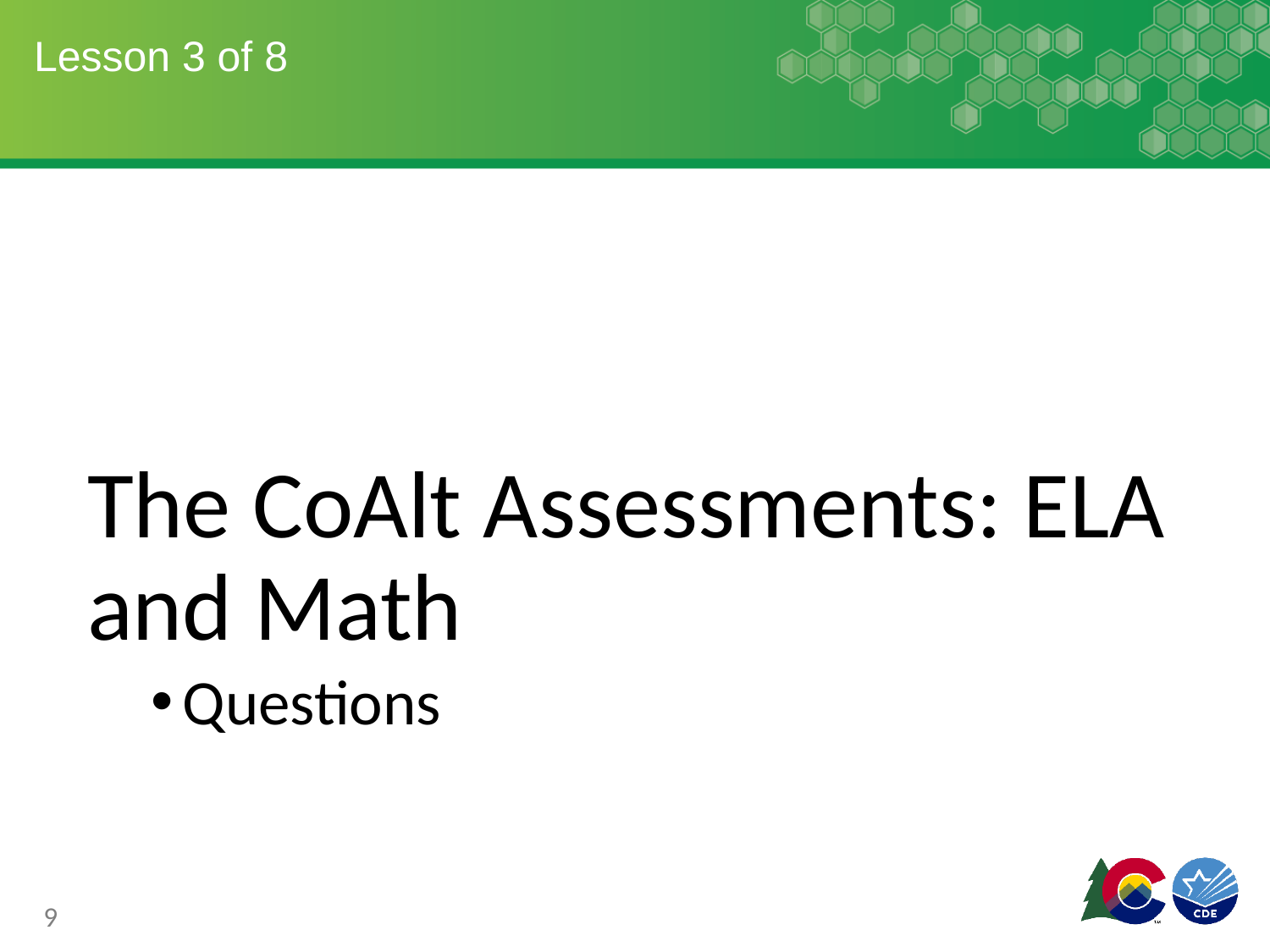

# Lesson 3 of 8

The CoAlt Assessments: ELA and Math
Questions

9